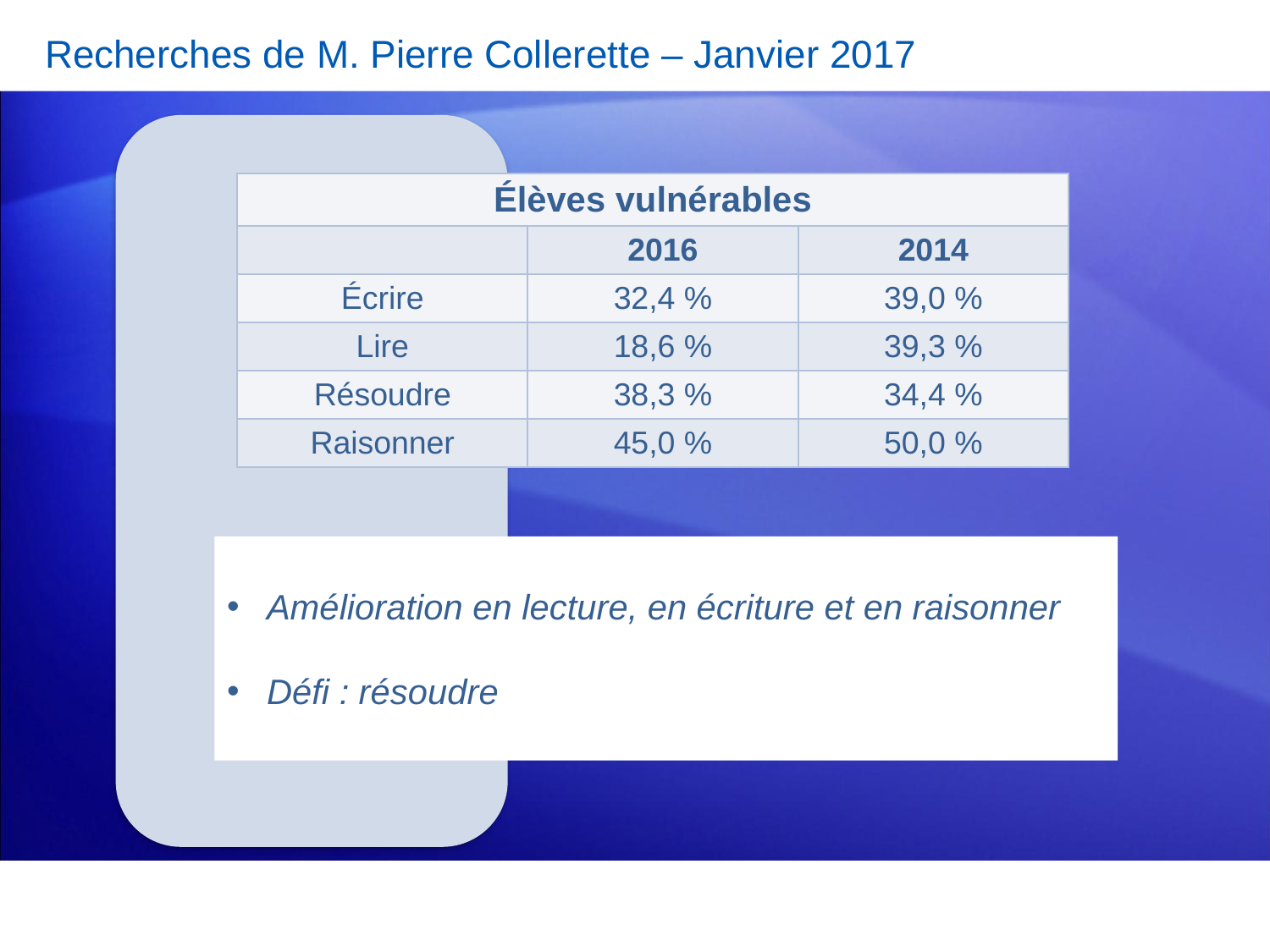

Recherches de M. Pierre Collerette – Janvier 2017

| Élèves vulnérables |  |  |
| --- | --- | --- |
|  | 2016 | 2014 |
| Écrire | 32,4 % | 39,0 % |
| Lire | 18,6 % | 39,3 % |
| Résoudre | 38,3 % | 34,4 % |
| Raisonner | 45,0 % | 50,0 % |

Amélioration en lecture, en écriture et en raisonner

Défi : résoudre